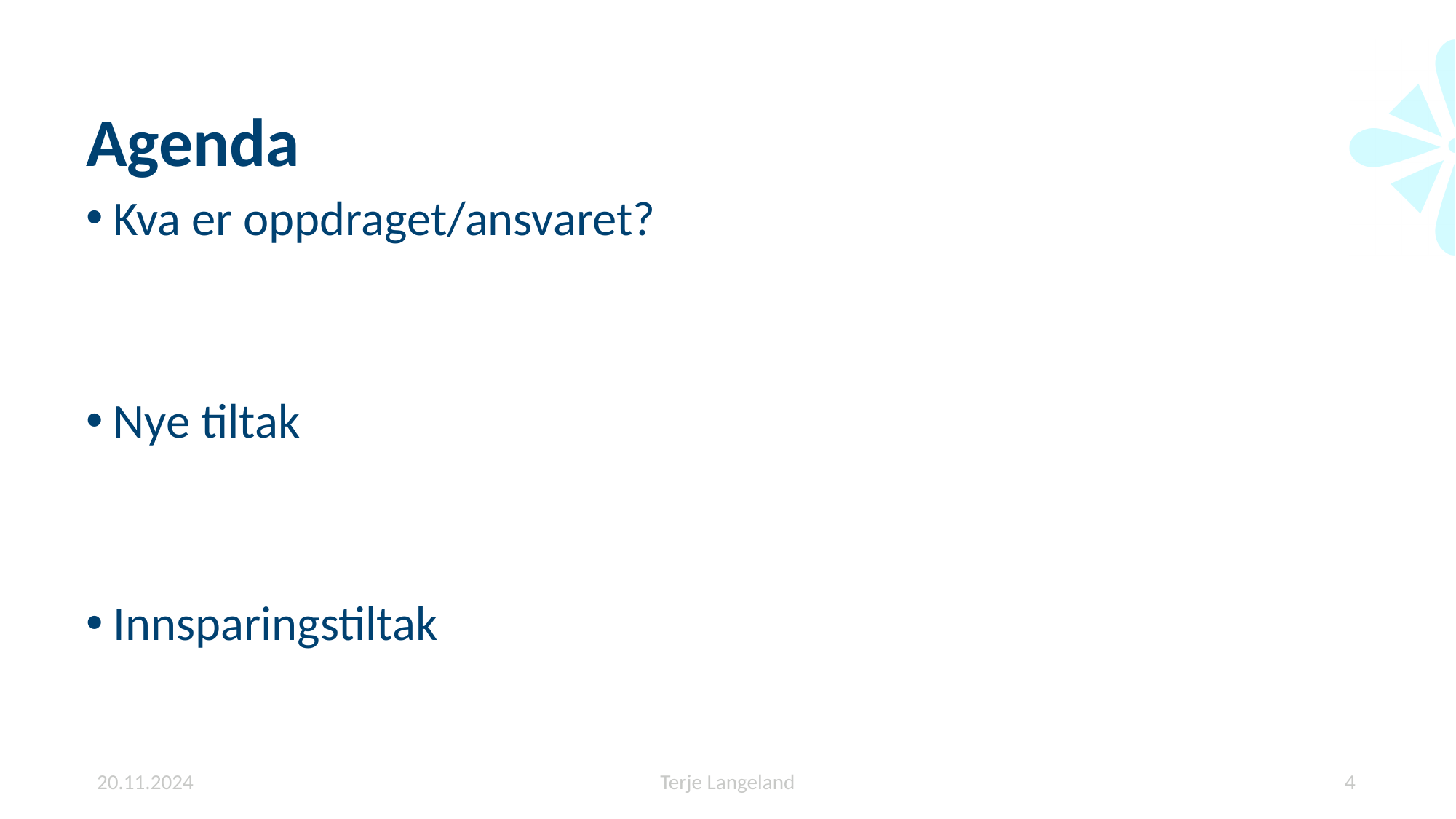

# Agenda
Kva er oppdraget/ansvaret?

Nye tiltak

Innsparingstiltak

20.11.2024
Terje Langeland
4